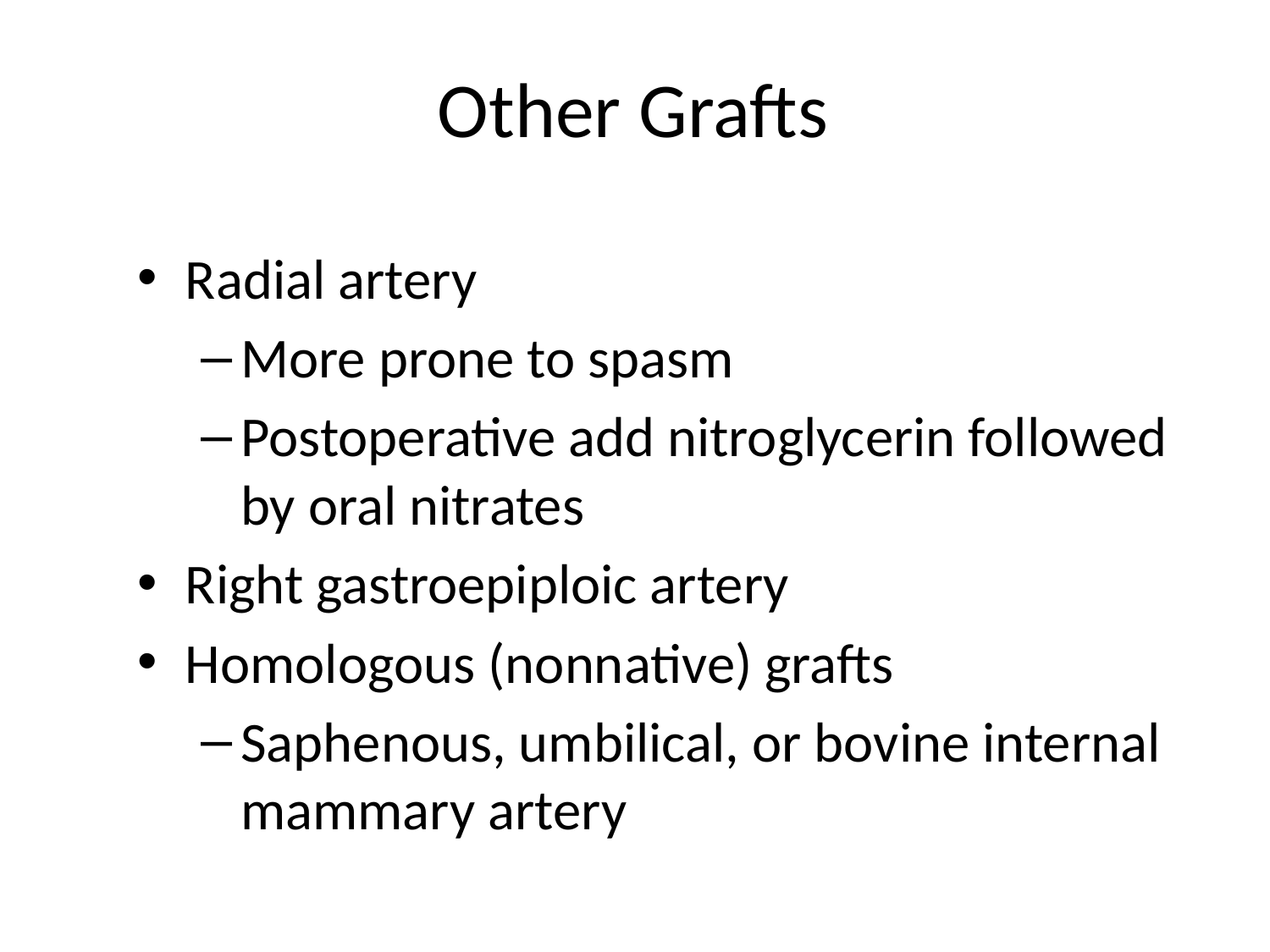

# Other Grafts
Radial artery
More prone to spasm
Postoperative add nitroglycerin followed by oral nitrates
Right gastroepiploic artery
Homologous (nonnative) grafts
Saphenous, umbilical, or bovine internal mammary artery